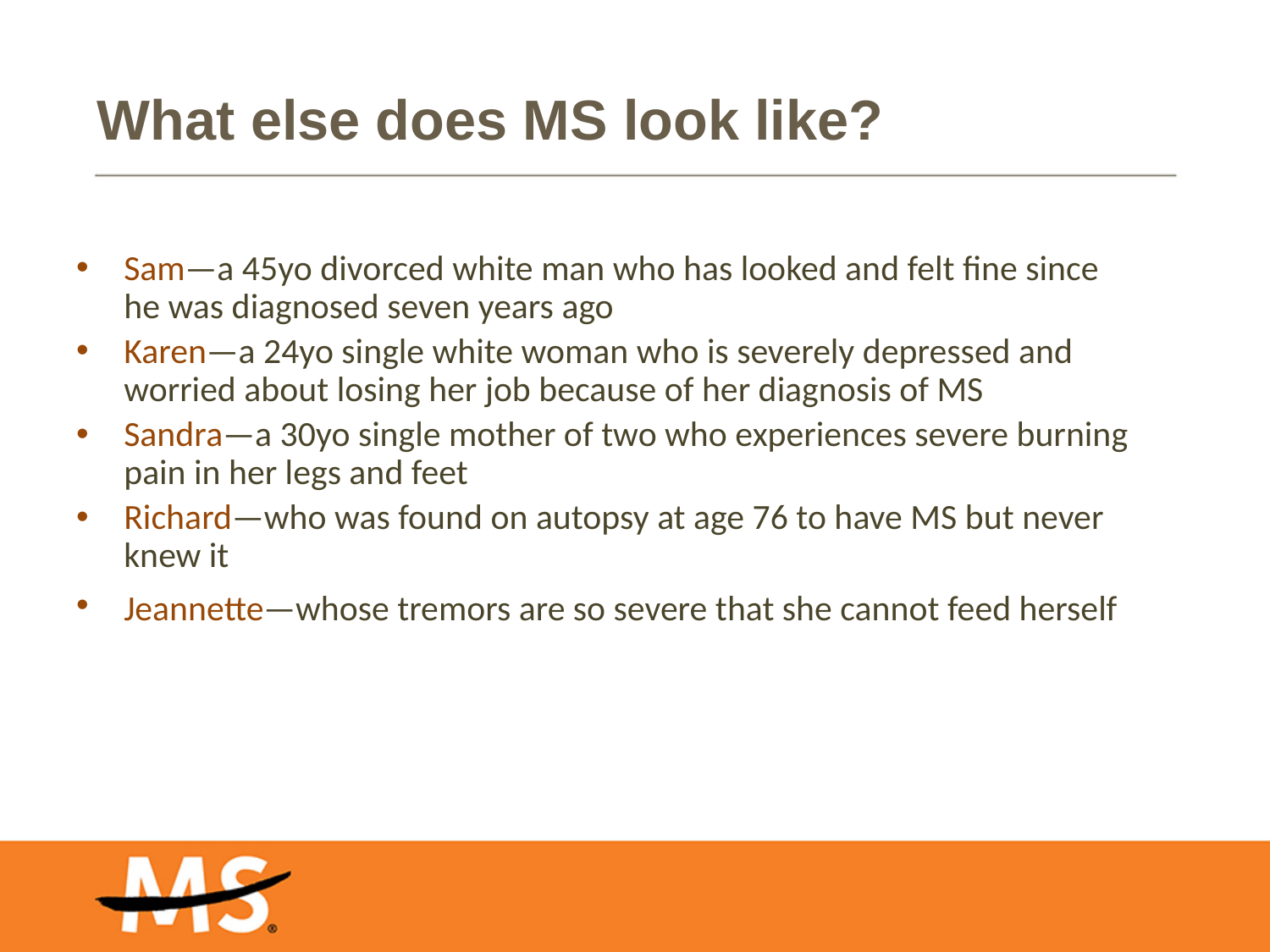

# What else does MS look like?
Sam—a 45yo divorced white man who has looked and felt fine since he was diagnosed seven years ago
Karen—a 24yo single white woman who is severely depressed and worried about losing her job because of her diagnosis of MS
Sandra—a 30yo single mother of two who experiences severe burning pain in her legs and feet
Richard—who was found on autopsy at age 76 to have MS but never knew it
Jeannette—whose tremors are so severe that she cannot feed herself